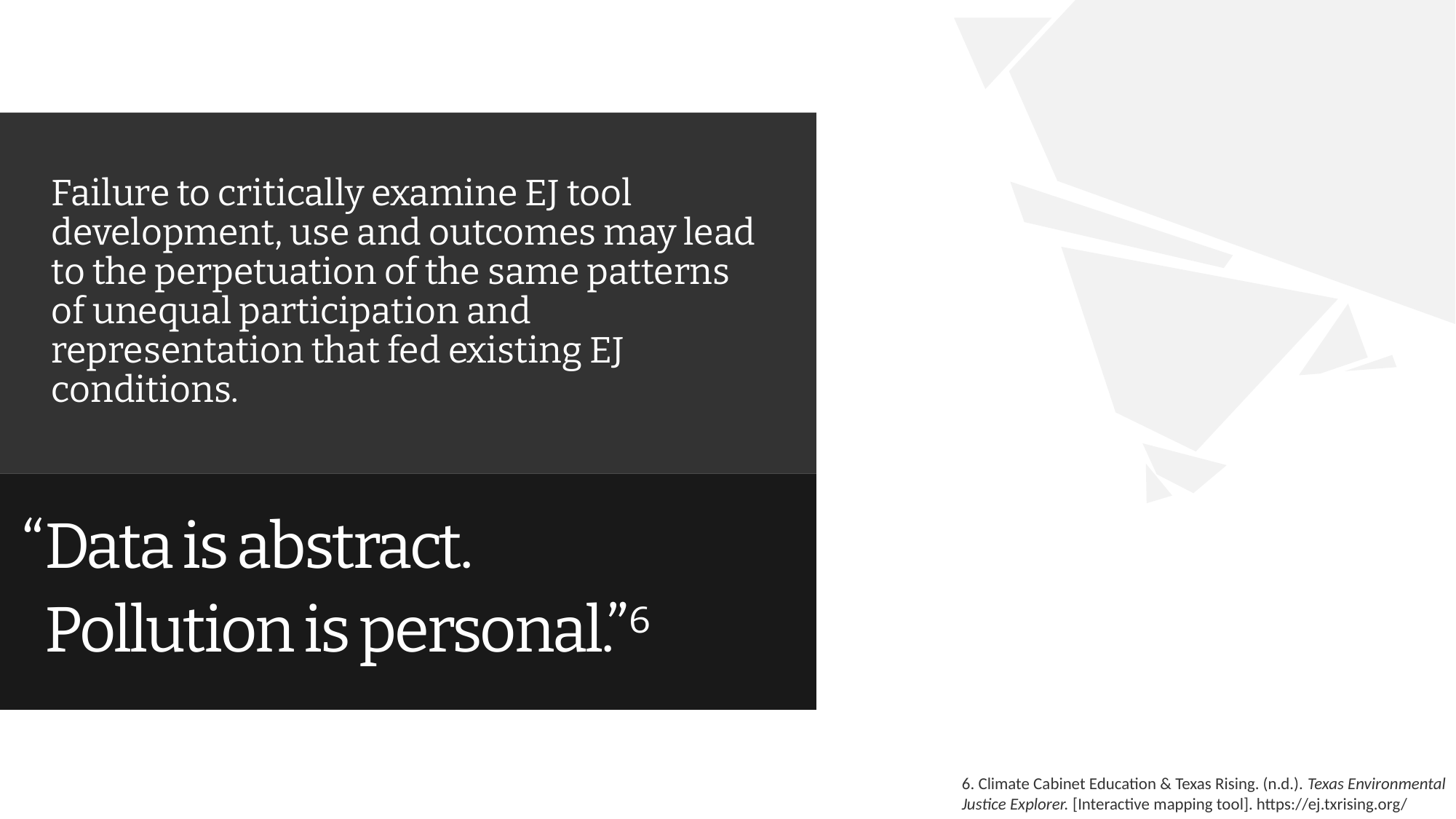

# Failure to critically examine EJ tool development, use and outcomes may lead to the perpetuation of the same patterns of unequal participation and representation that fed existing EJ conditions.
“Data is abstract.
  Pollution is personal.”6
6. Climate Cabinet Education & Texas Rising. (n.d.). Texas Environmental Justice Explorer. [Interactive mapping tool]. https://ej.txrising.org/